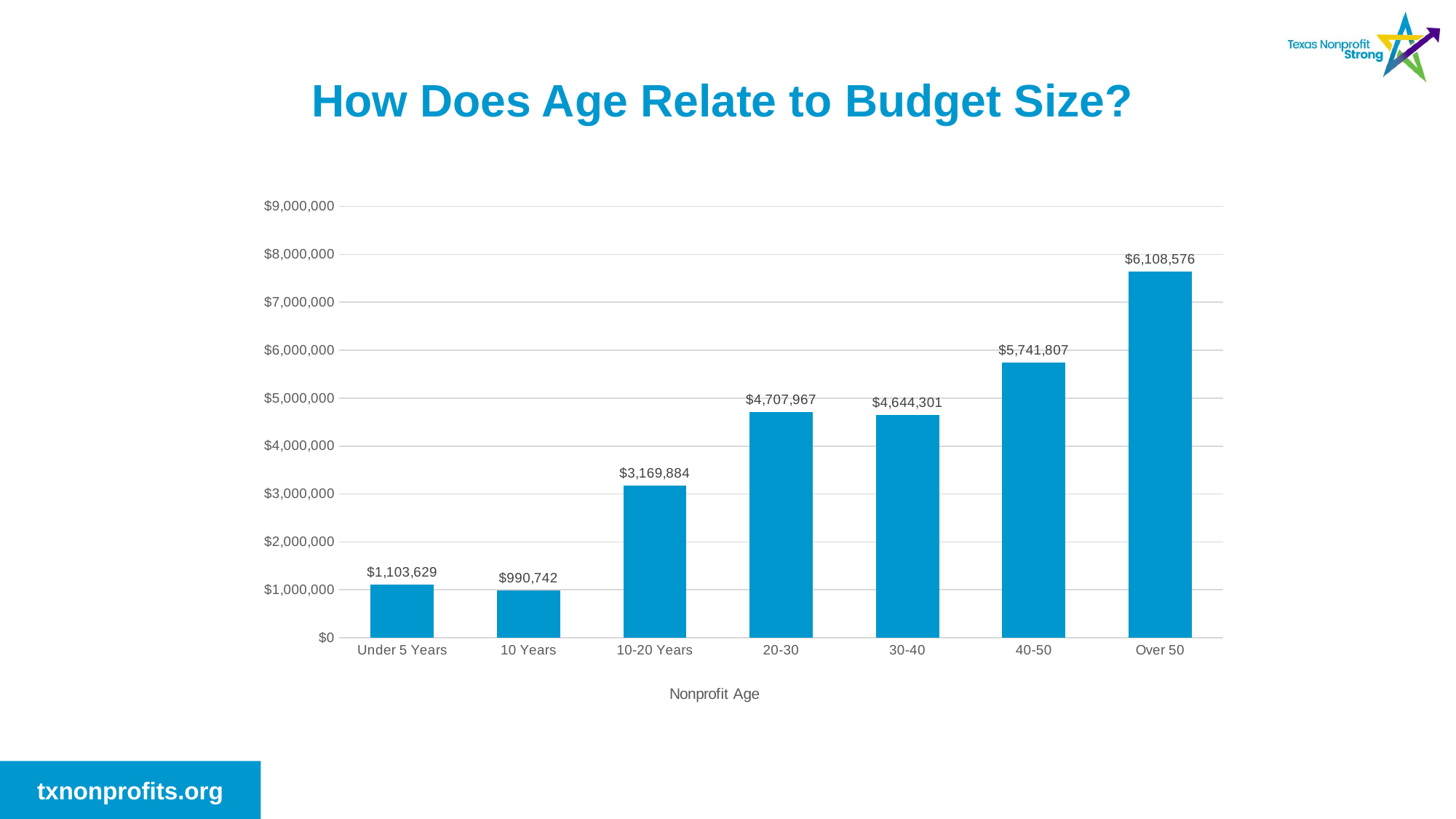

# How Does Age Relate to Budget Size?

### Chart

| Category | Average Budget |
|---|---|
| Under 5 Years | 1103629.0 |
| 10 Years | 990741.8 |
| 10-20 Years | 3169884.0 |
| 20-30 | 4707967.0 |
| 30-40 | 4644301.0 |
| 40-50 | 5741807.0 |
| Over 50 | 7647352.0 |